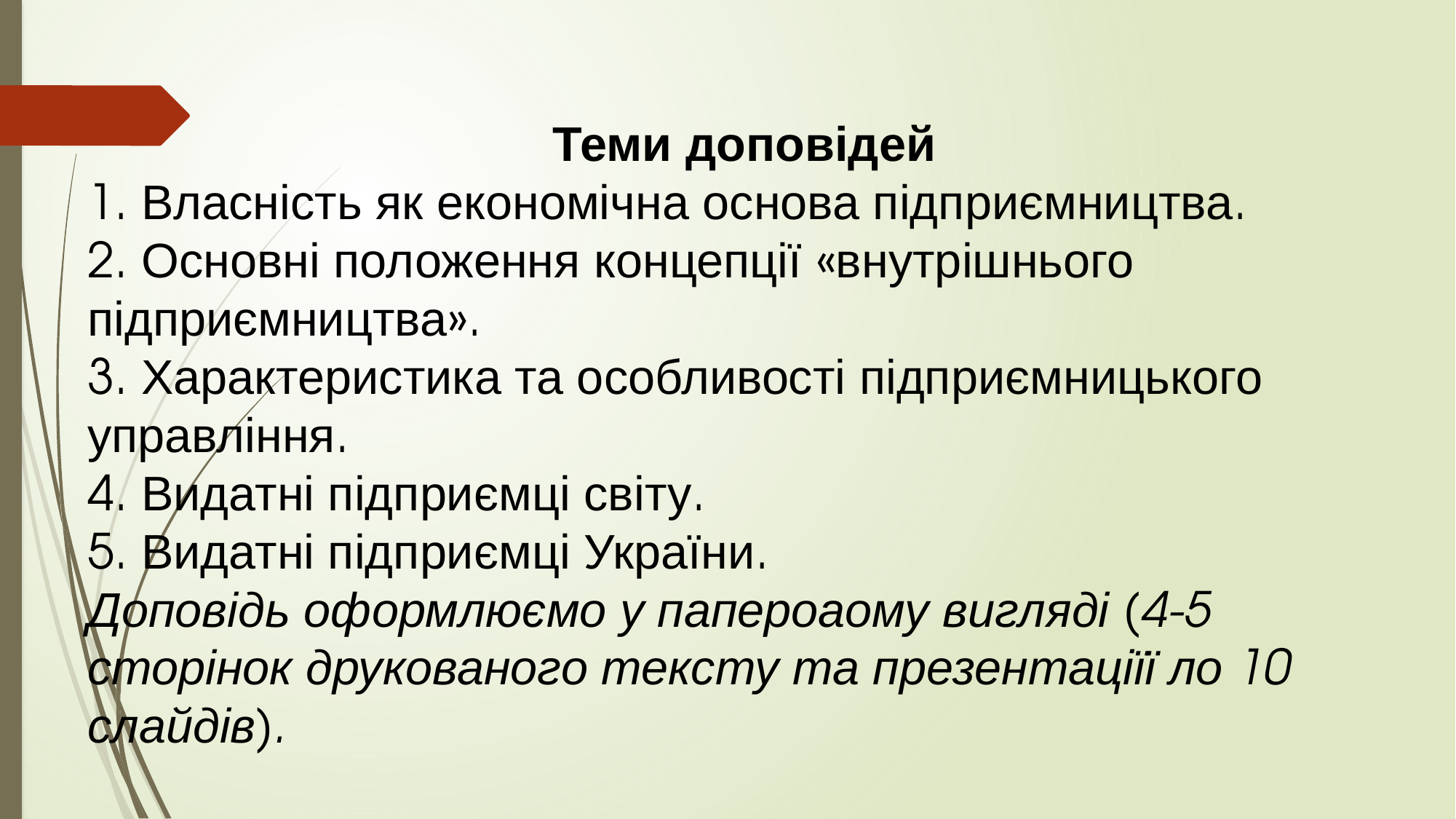

Теми доповідей
1. Власність як економічна основа підприємництва.
2. Основні положення концепції «внутрішнього підприємництва».
3. Характеристика та особливості підприємницького управління.
4. Видатні підприємці світу.
5. Видатні підприємці України.
Доповідь оформлюємо у папероаому вигляді (4-5 сторінок друкованого тексту та презентаціїї ло 10 слайдів).